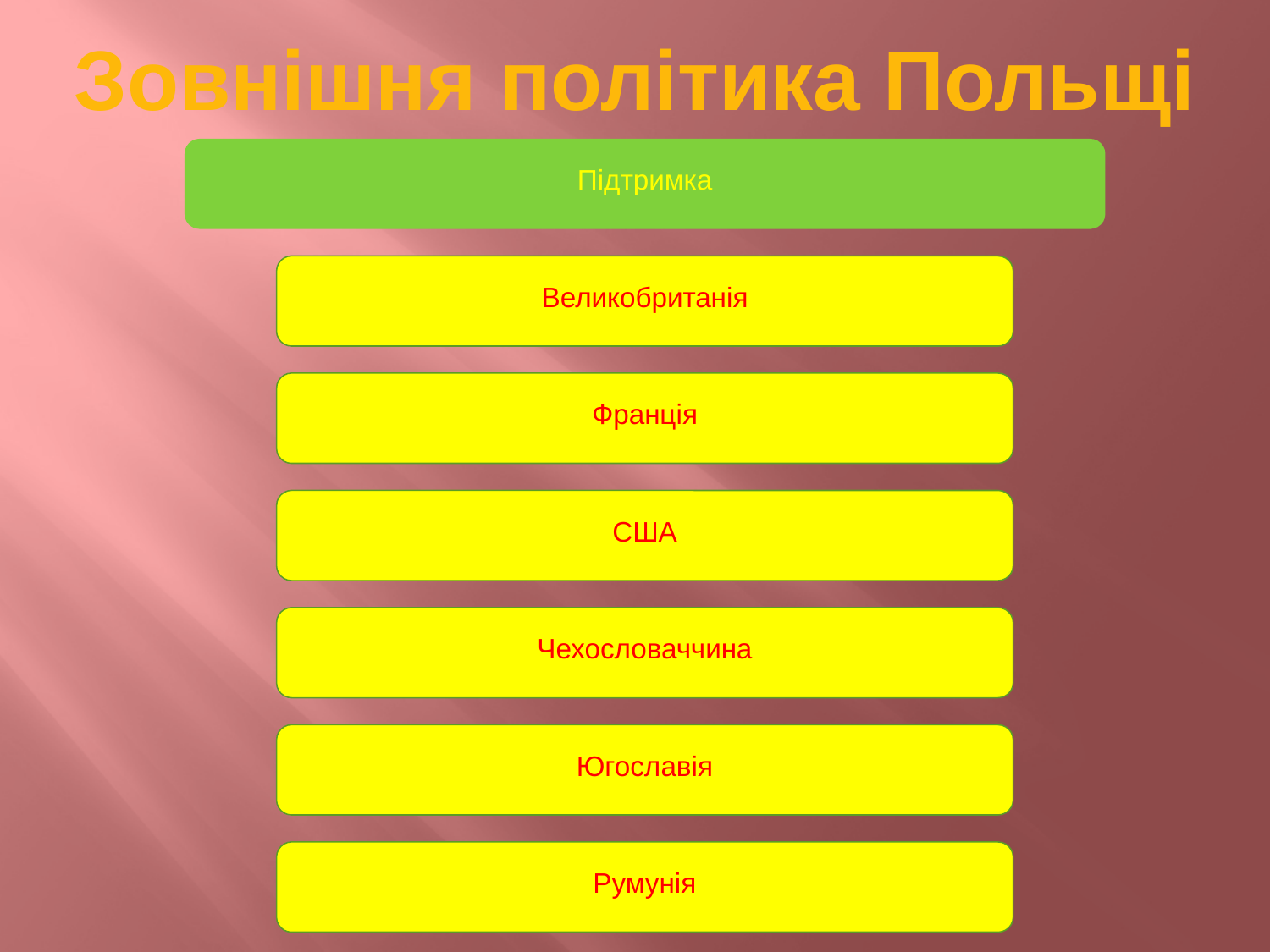

Зовнішня політика Польщі
Підтримка
Великобританія
Франція
США
Югославія
Чехословаччина
Румунія